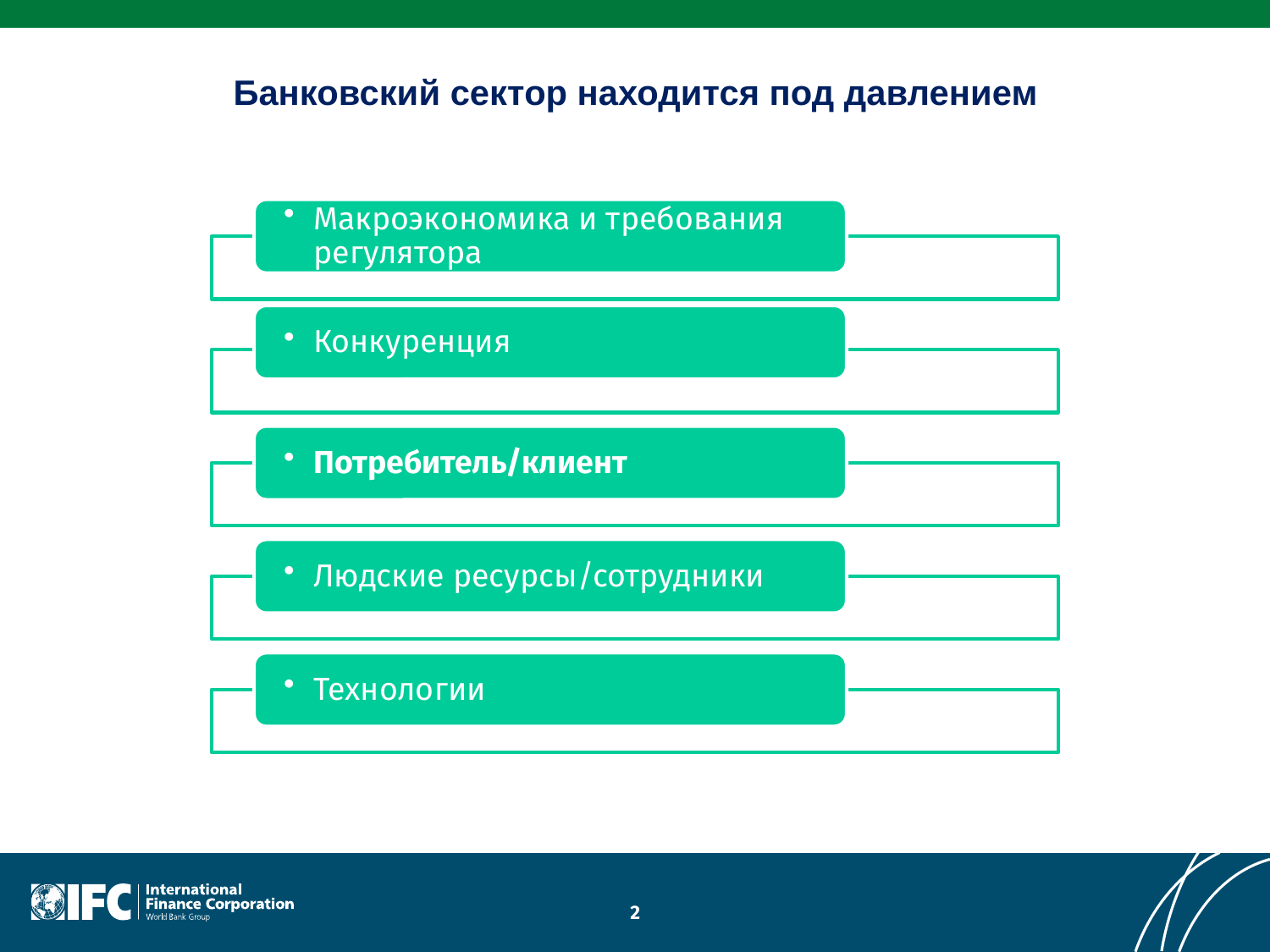

Банковский сектор находится под давлением
Макроэкономика и требования регулятора
Конкуренция
Потребитель/клиент
Людские ресурсы/сотрудники
Технологии
2